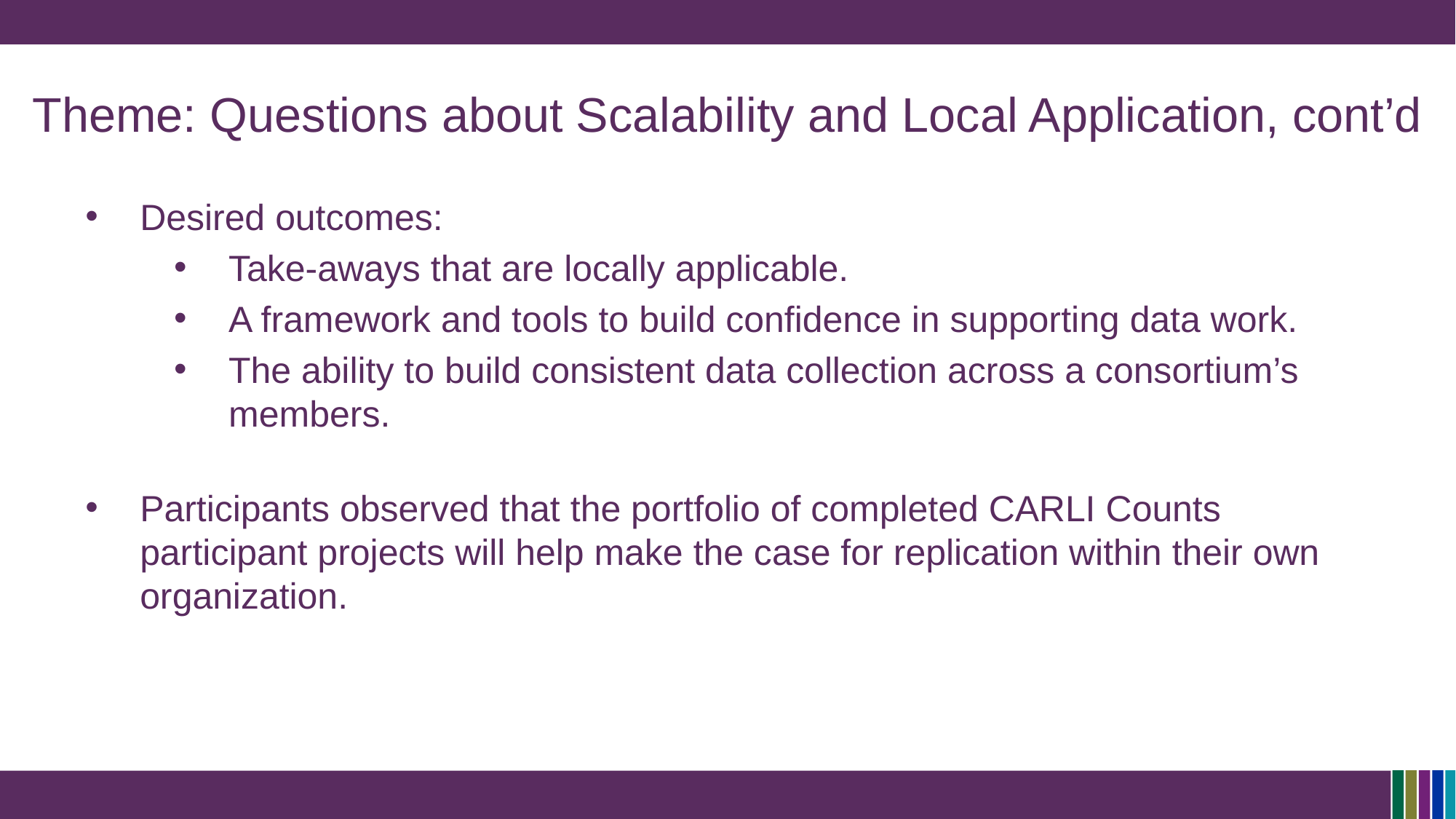

# Theme: Questions about Scalability and Local Application, cont’d
Desired outcomes:
Take-aways that are locally applicable.
A framework and tools to build confidence in supporting data work.
The ability to build consistent data collection across a consortium’s members.
Participants observed that the portfolio of completed CARLI Counts participant projects will help make the case for replication within their own organization.